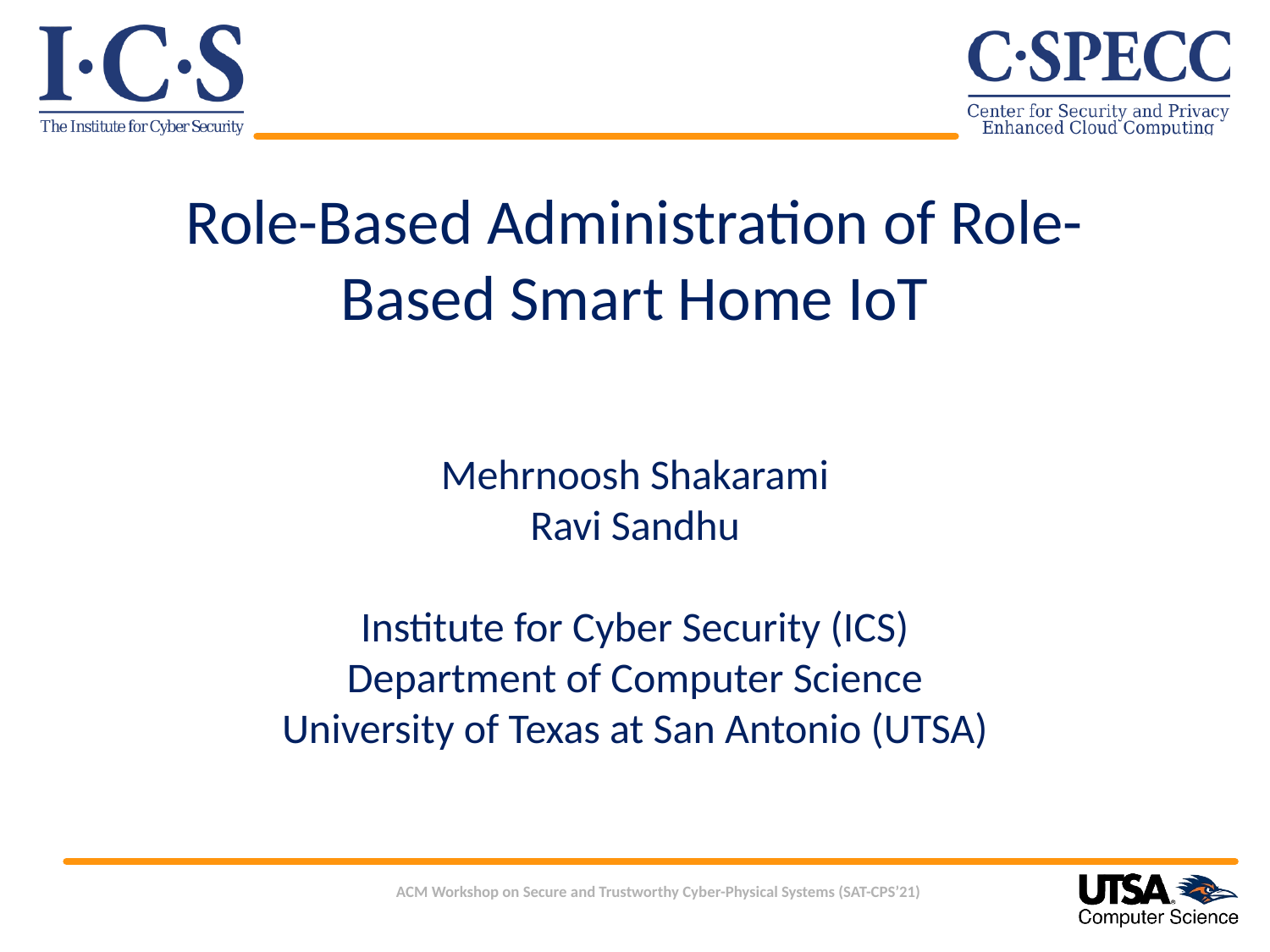

# Role-Based Administration of Role-Based Smart Home IoT Mehrnoosh Shakarami Ravi Sandhu Institute for Cyber Security (ICS) Department of Computer Science University of Texas at San Antonio (UTSA)
ACM Workshop on Secure and Trustworthy Cyber-Physical Systems (SAT-CPS’21)